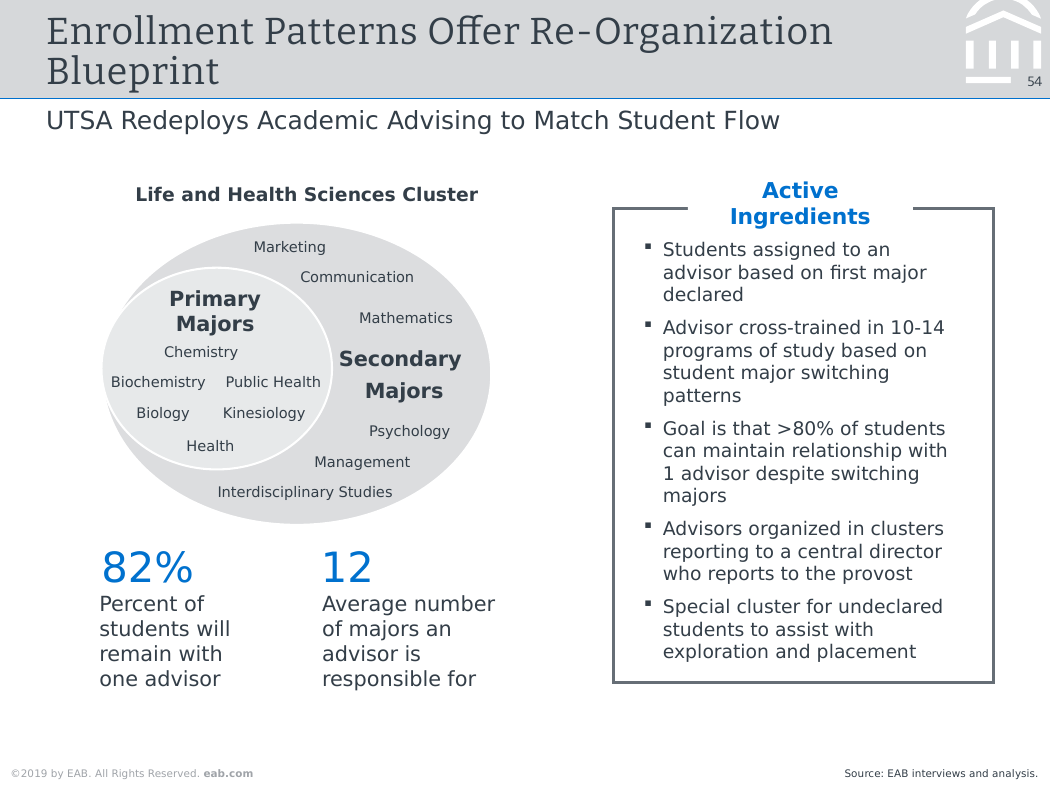

# Enrollment Patterns Offer Re-Organization Blueprint
UTSA Redeploys Academic Advising to Match Student Flow
Life and Health Sciences Cluster
Active Ingredients
Students assigned to an advisor based on first major declared
Advisor cross-trained in 10-14 programs of study based on student major switching patterns
Goal is that >80% of students can maintain relationship with 1 advisor despite switching majors
Advisors organized in clusters reporting to a central director who reports to the provost
Special cluster for undeclared students to assist with exploration and placement

Marketing
Mathematics
Marketing

Communication
Primary Majors
Mathematics
Chemistry
Secondary
Majors
Biochemistry
Public Health
Biology
Kinesiology
Psychology
Health
Management
Interdisciplinary Studies
82%
12
Percent of students will remain with         one advisor
Average number of majors an advisor is responsible for

Source: EAB interviews and analysis.